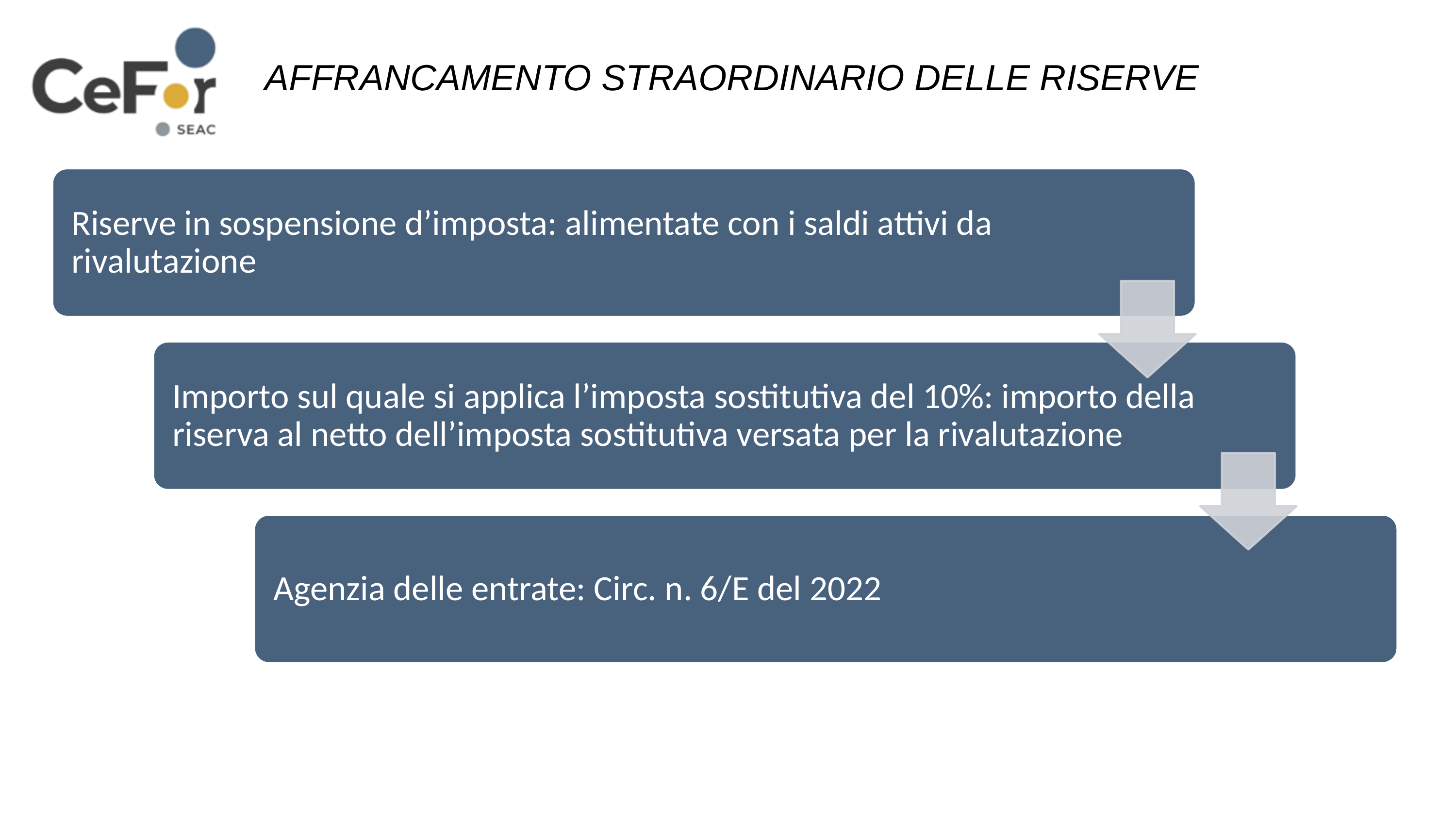

AFFRANCAMENTO STRAORDINARIO DELLE RISERVE
Riserve in sospensione d’imposta: alimentate con i saldi attivi da rivalutazione
Importo sul quale si applica l’imposta sostitutiva del 10%: importo della riserva al netto dell’imposta sostitutiva versata per la rivalutazione
Agenzia delle entrate: Circ. n. 6/E del 2022

14